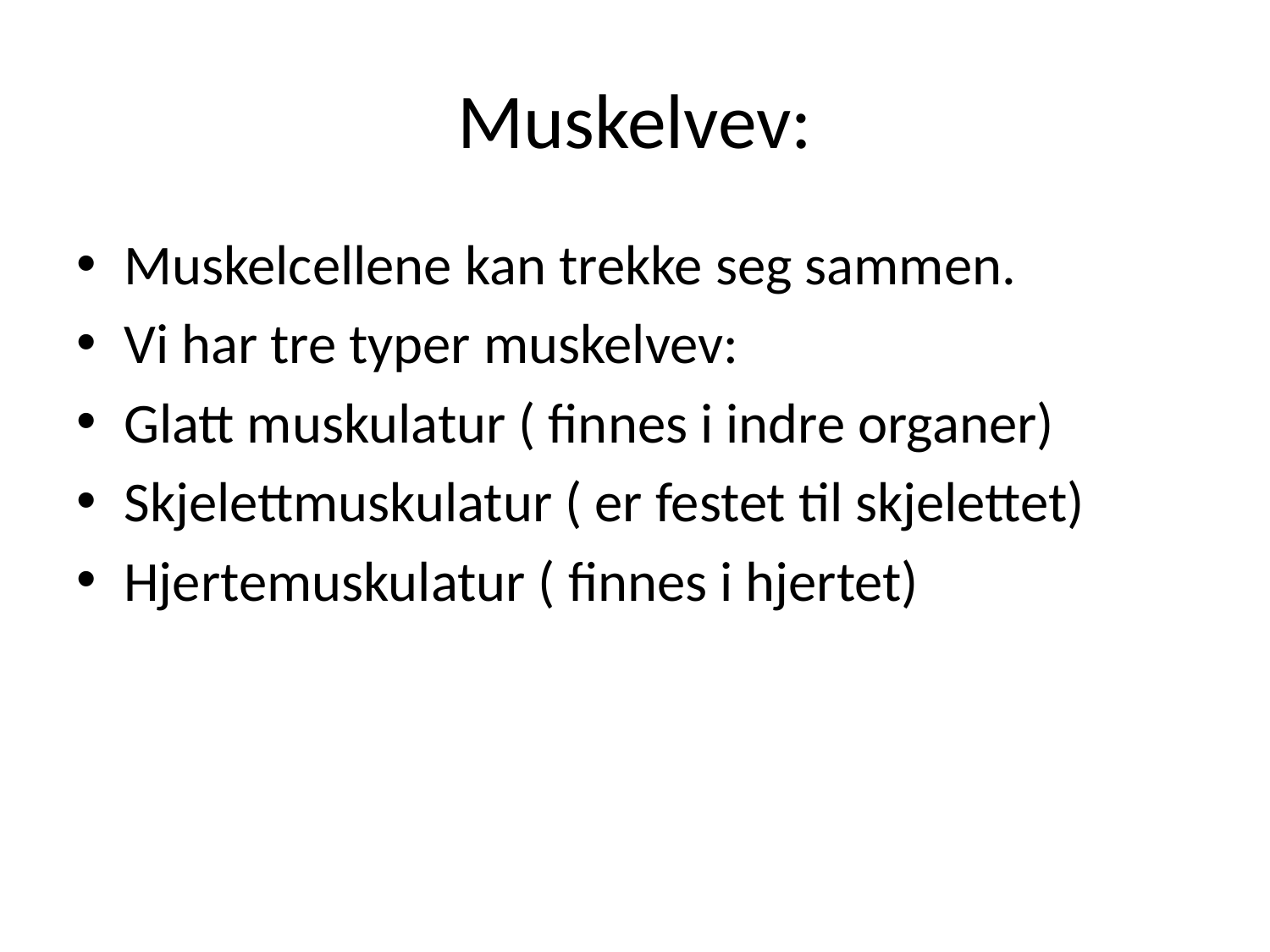

# Muskelvev:
Muskelcellene kan trekke seg sammen.
Vi har tre typer muskelvev:
Glatt muskulatur ( finnes i indre organer)
Skjelettmuskulatur ( er festet til skjelettet)
Hjertemuskulatur ( finnes i hjertet)